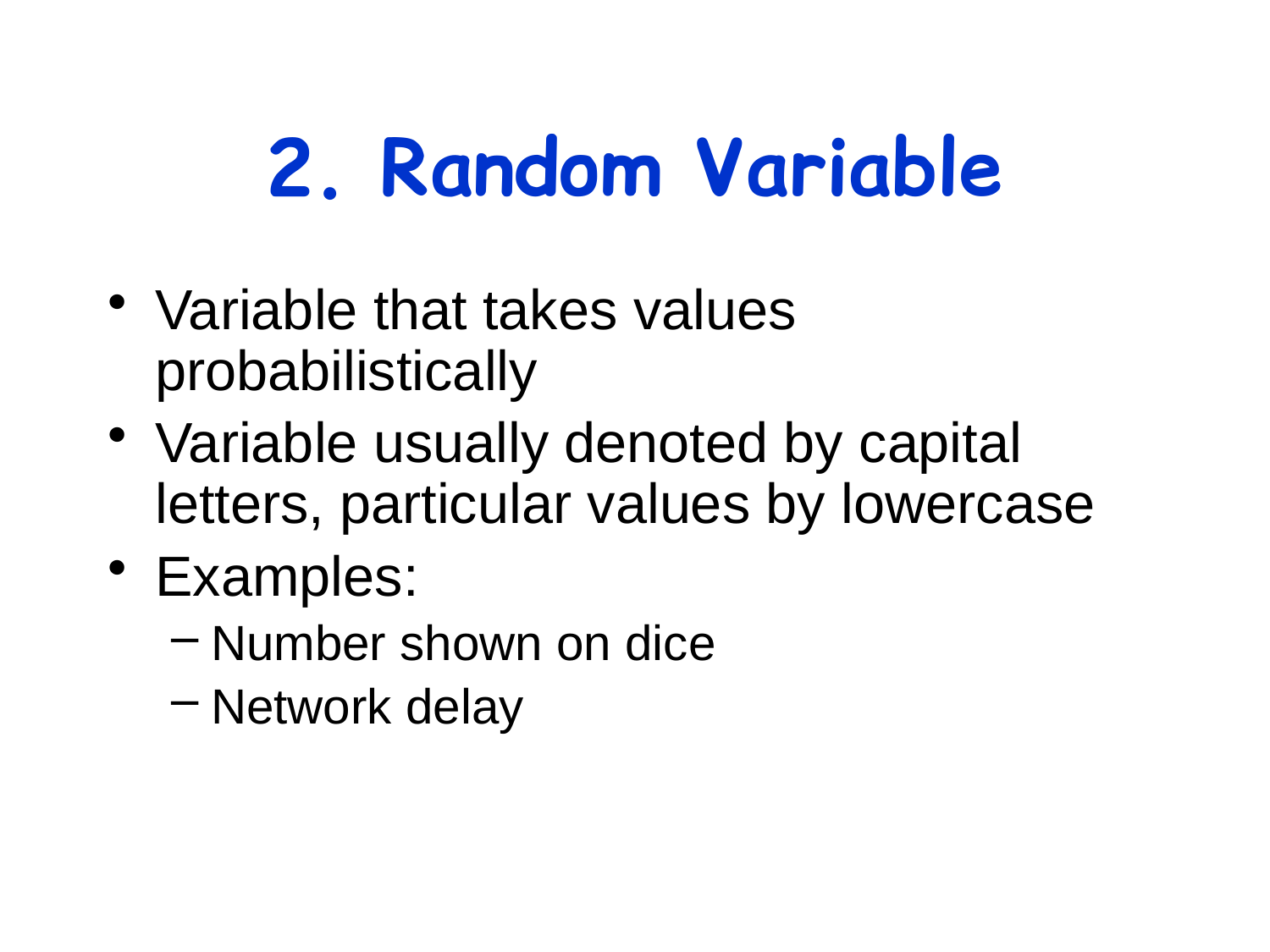

# 2. Random Variable
Variable that takes values probabilistically
Variable usually denoted by capital letters, particular values by lowercase
Examples:
Number shown on dice
Network delay